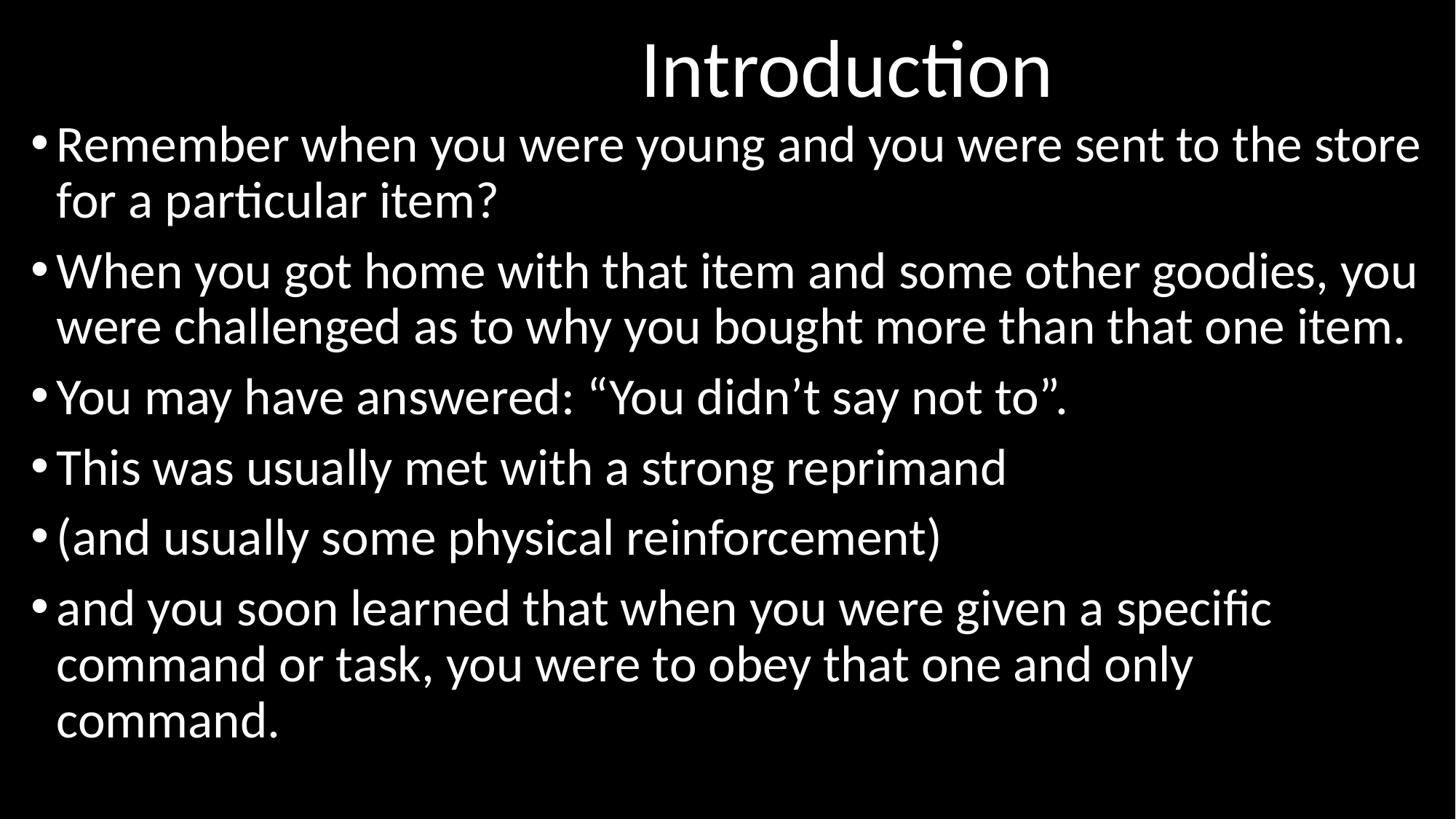

# Introduction
Remember when you were young and you were sent to the store for a particular item?
When you got home with that item and some other goodies, you were challenged as to why you bought more than that one item.
You may have answered: “You didn’t say not to”.
This was usually met with a strong reprimand
(and usually some physical reinforcement)
and you soon learned that when you were given a specific command or task, you were to obey that one and only command.